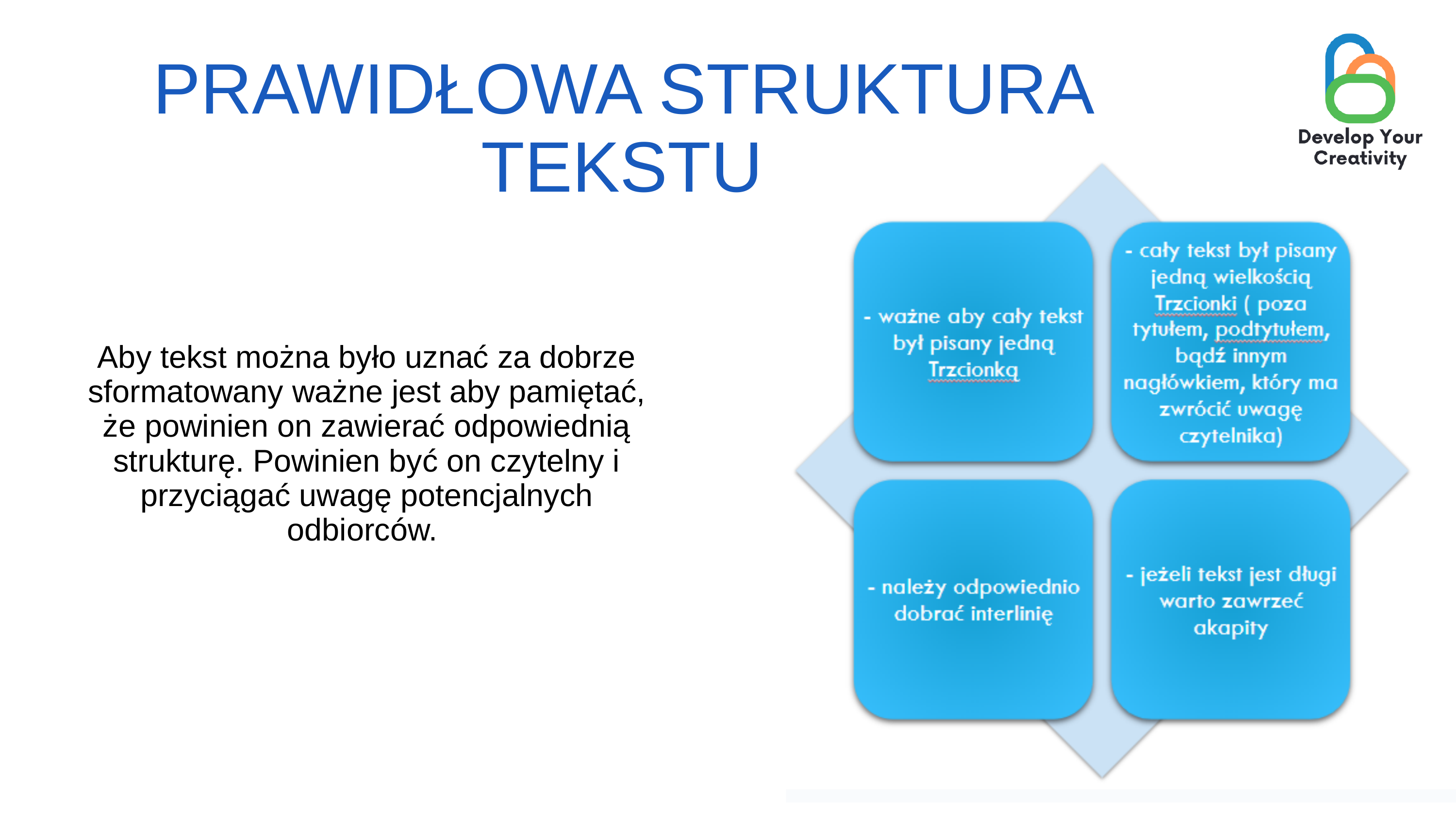

PRAWIDŁOWA STRUKTURA TEKSTU

Aby tekst można było uznać za dobrze sformatowany ważne jest aby pamiętać, że powinien on zawierać odpowiednią strukturę. Powinien być on czytelny i przyciągać uwagę potencjalnych odbiorców.